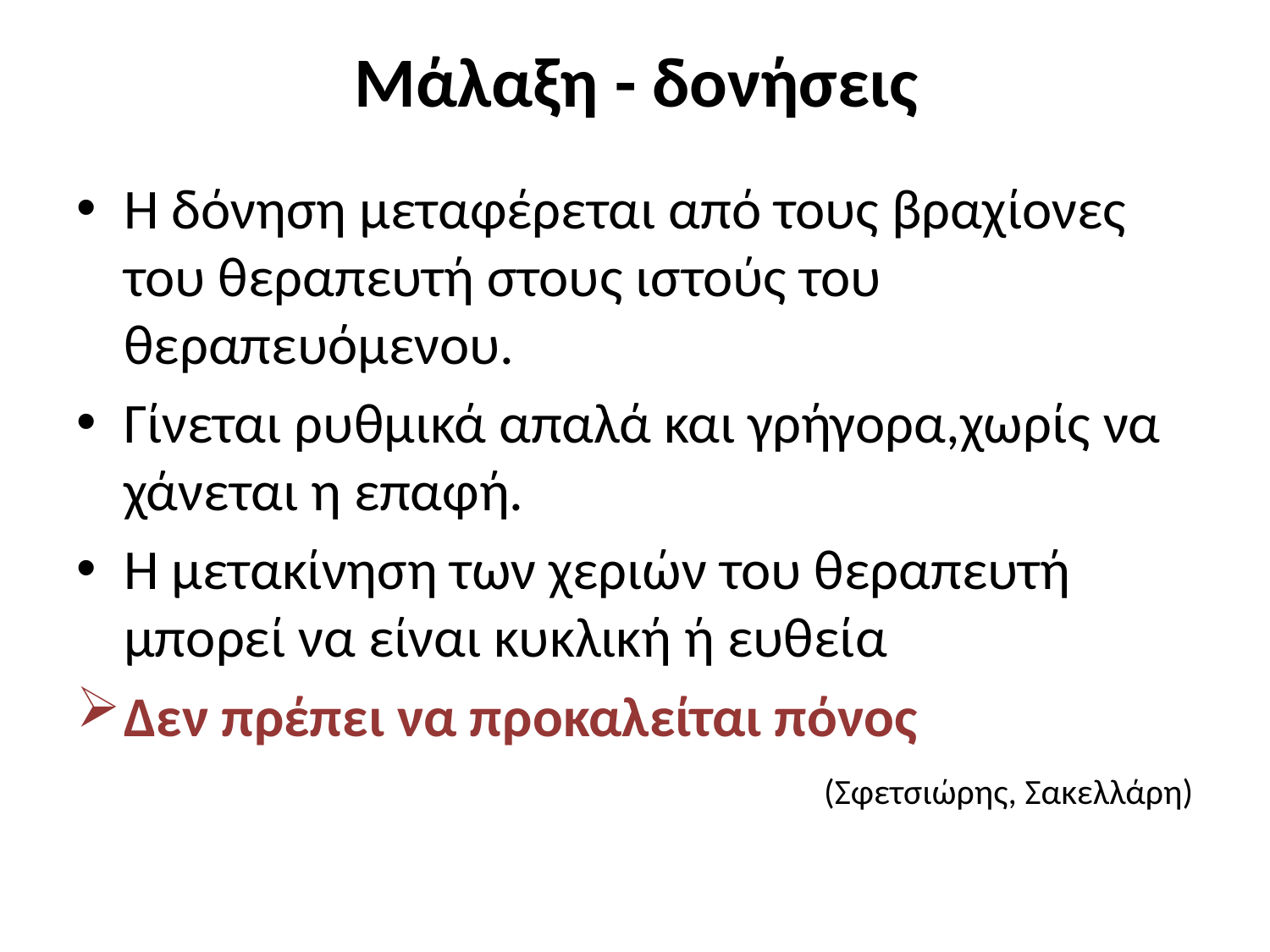

# Μάλαξη - δονήσεις
Η δόνηση μεταφέρεται από τους βραχίονες του θεραπευτή στους ιστούς του θεραπευόμενου.
Γίνεται ρυθμικά απαλά και γρήγορα,χωρίς να χάνεται η επαφή.
Η μετακίνηση των χεριών του θεραπευτή μπορεί να είναι κυκλική ή ευθεία
Δεν πρέπει να προκαλείται πόνος
(Σφετσιώρης, Σακελλάρη)